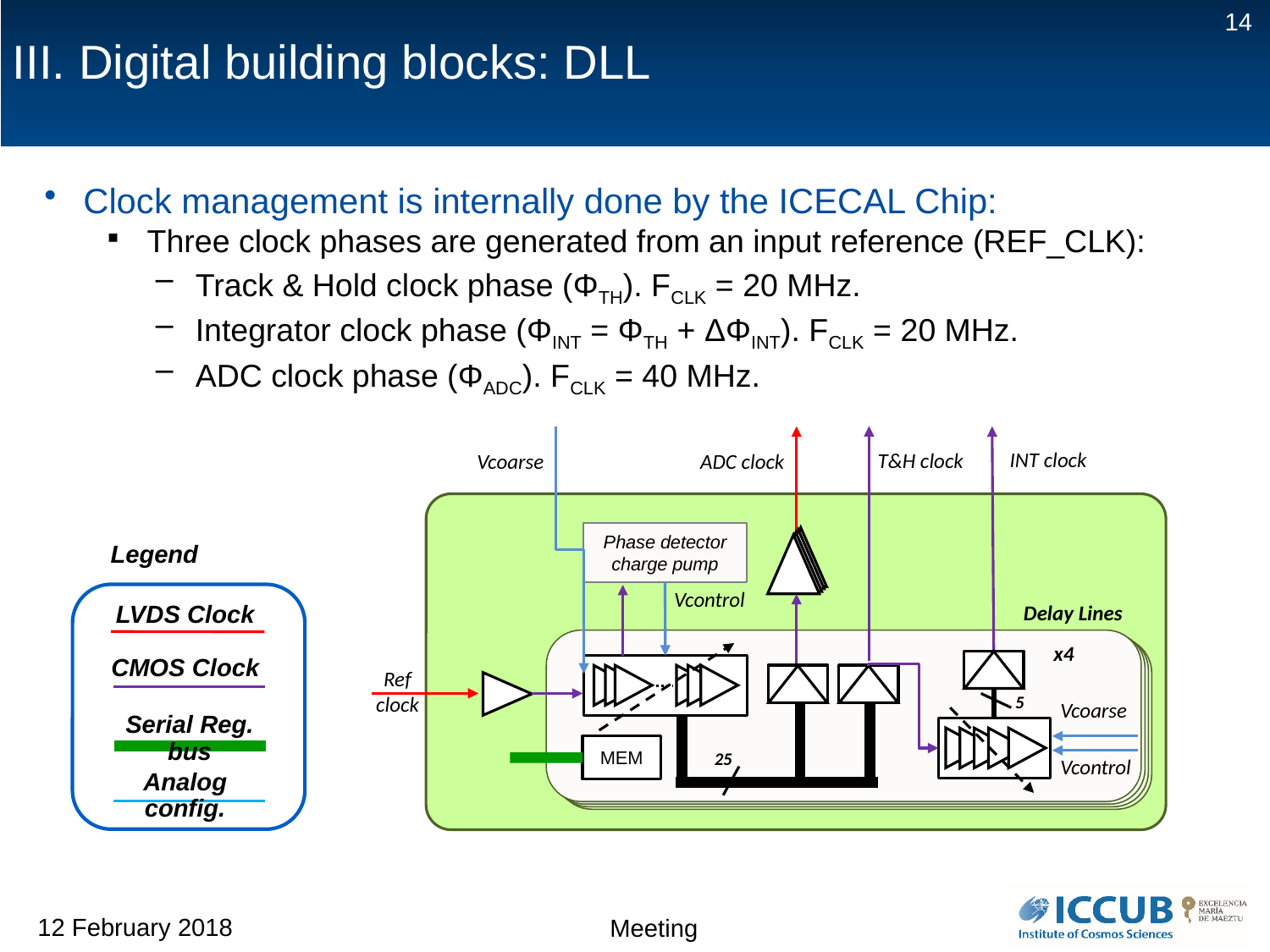

14
# III. Digital building blocks: DLL
Clock management is internally done by the ICECAL Chip:
Three clock phases are generated from an input reference (REF_CLK):
Track & Hold clock phase (ΦTH). FCLK = 20 MHz.
Integrator clock phase (ΦINT = ΦTH + ΔΦINT). FCLK = 20 MHz.
ADC clock phase (ΦADC). FCLK = 40 MHz.
INT clock
T&H clock
Vcoarse
ADC clock

Phase detector charge pump

Vcontrol
Delay Lines

x4

Ref clock

5
Vcoarse

MEM
25
Vcontrol
Legend

LVDS Clock
CMOS Clock
Serial Reg. bus
Analog config.
12 February 2018
Meeting